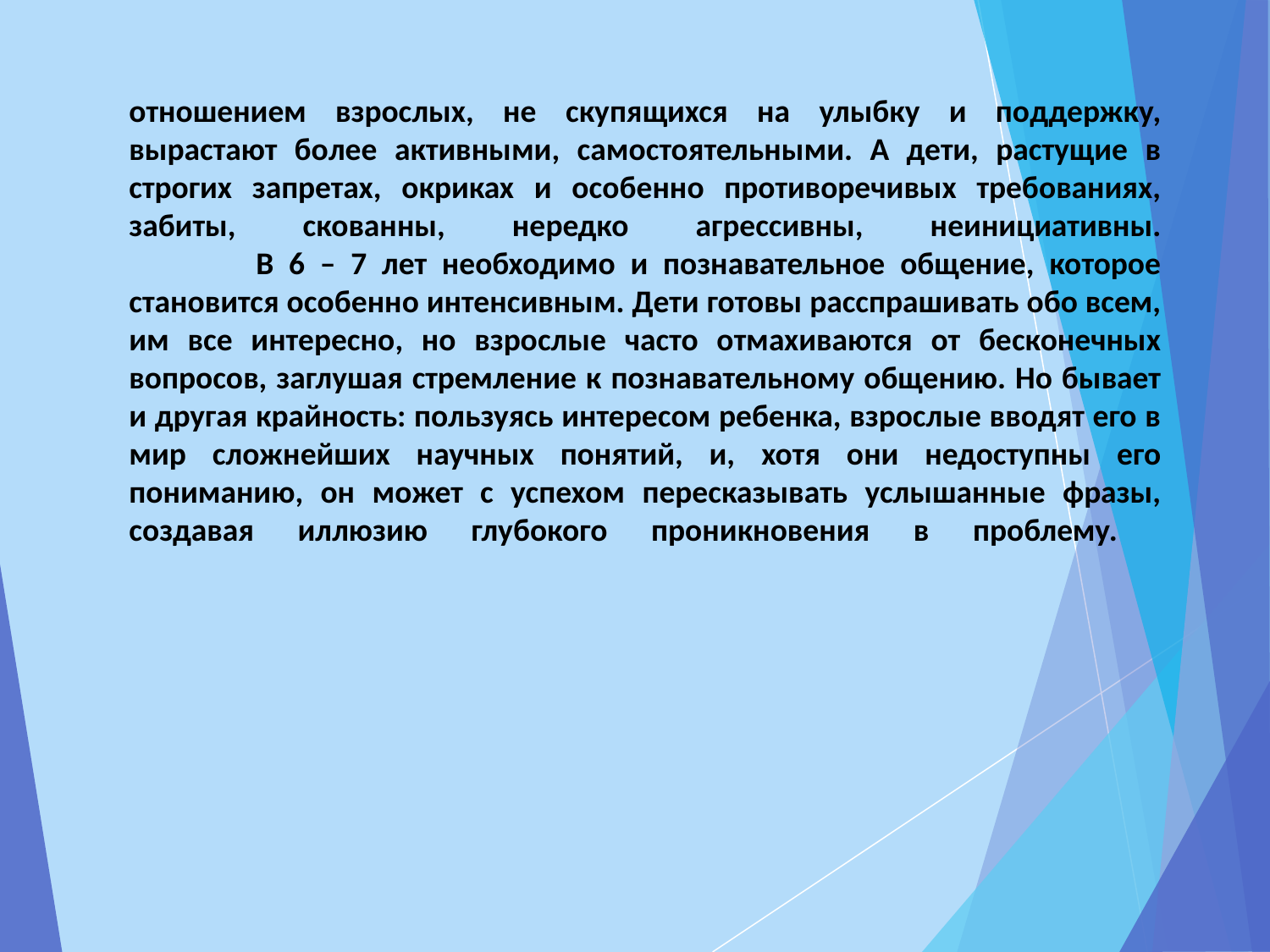

# отношением взрослых, не скупящихся на улыбку и поддержку, вырастают более активными, самостоятельными. А дети, растущие в строгих запретах, окриках и особенно противоречивых требованиях, забиты, скованны, нередко агрессивны, неинициативны. В 6 – 7 лет необходимо и познавательное общение, которое становится особенно интенсивным. Дети готовы расспрашивать обо всем, им все интересно, но взрослые часто отмахиваются от бесконечных вопросов, заглушая стремление к познавательному общению. Но бывает и другая крайность: пользуясь интересом ребенка, взрослые вводят его в мир сложнейших научных понятий, и, хотя они недоступны его пониманию, он может с успехом пересказывать услышанные фразы, создавая иллюзию глубокого проникновения в проблему.